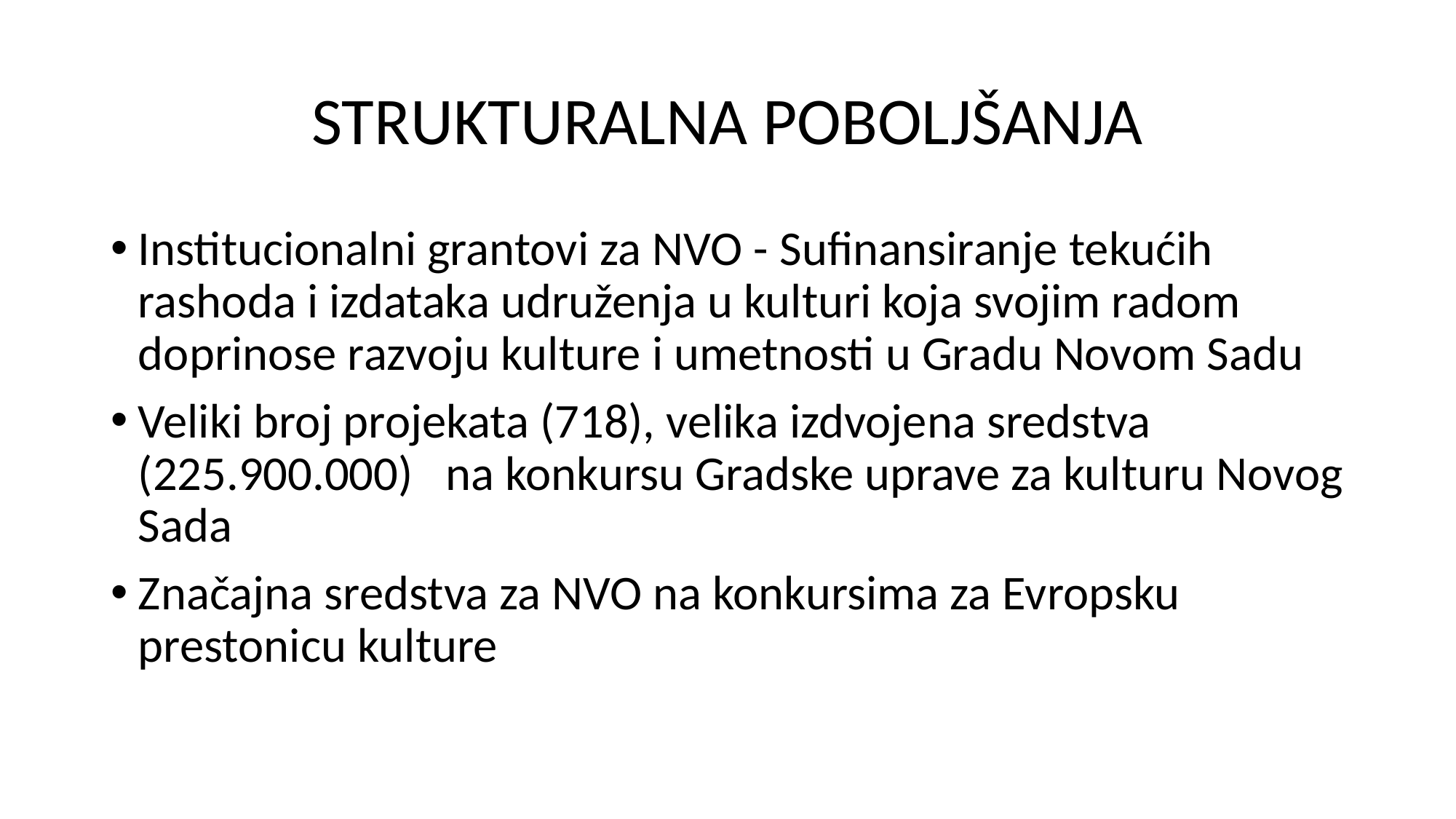

# STRUKTURALNA POBOLJŠANJA
Institucionalni grantovi za NVO - Sufinansiranje tekućih rashoda i izdataka udruženja u kulturi koja svojim radom doprinose razvoju kulture i umetnosti u Gradu Novom Sadu
Veliki broj projekata (718), velika izdvojena sredstva (225.900.000)   na konkursu Gradske uprave za kulturu Novog Sada
Značajna sredstva za NVO na konkursima za Evropsku prestonicu kulture